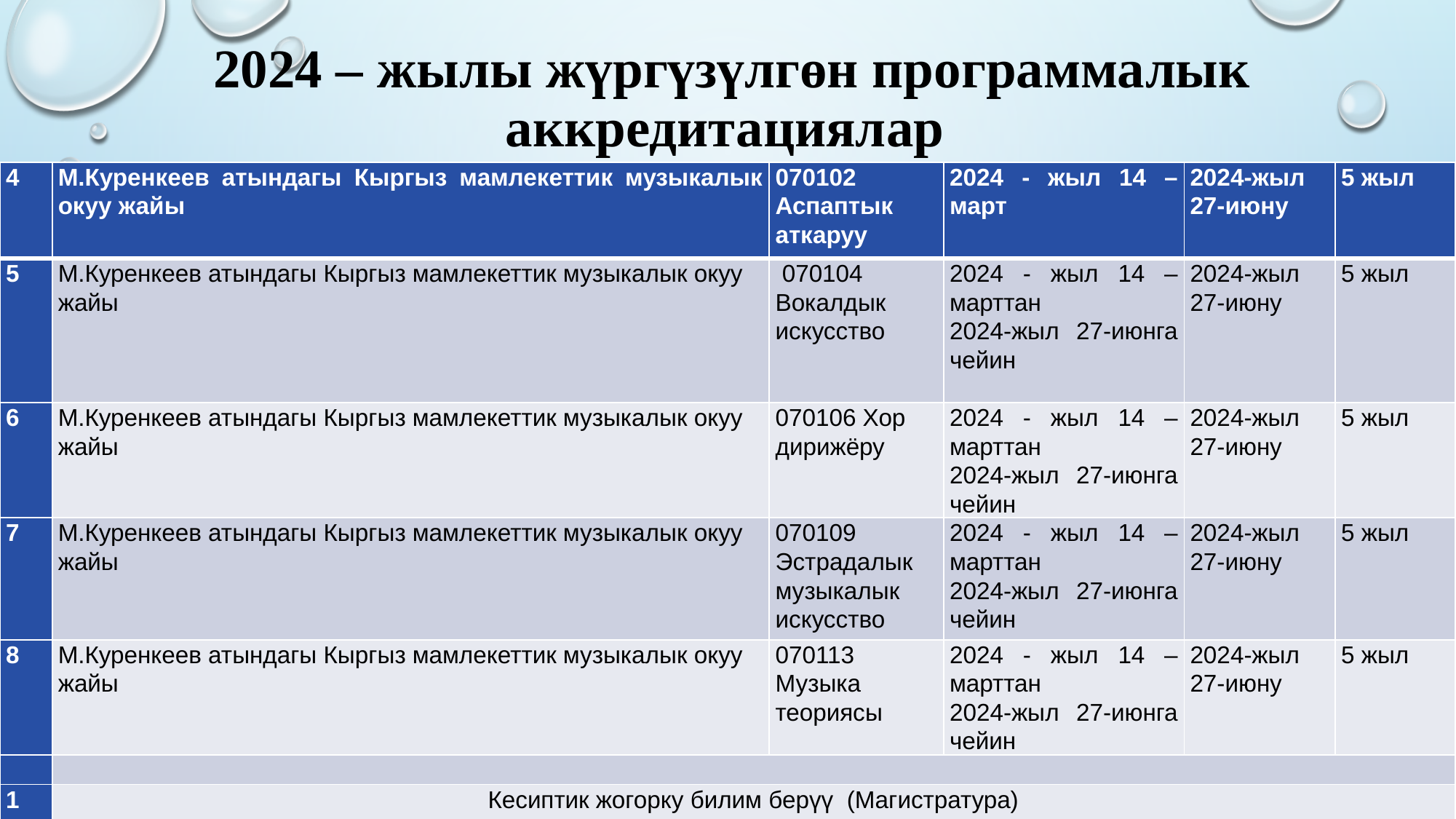

# 2024 – жылы жүргүзүлгөн программалык аккредитациялар
| 4 | М.Куренкеев атындагы Кыргыз мамлекеттик музыкалык окуу жайы | 070102 Аспаптык аткаруу | 2024 - жыл 14 –март | 2024-жыл 27-июну | 5 жыл |
| --- | --- | --- | --- | --- | --- |
| 5 | М.Куренкеев атындагы Кыргыз мамлекеттик музыкалык окуу жайы | 070104 Вокалдык искусство | 2024 - жыл 14 –марттан 2024-жыл 27-июнга чейин | 2024-жыл 27-июну | 5 жыл |
| 6 | М.Куренкеев атындагы Кыргыз мамлекеттик музыкалык окуу жайы | 070106 Хор дирижёру | 2024 - жыл 14 –марттан 2024-жыл 27-июнга чейин | 2024-жыл 27-июну | 5 жыл |
| 7 | М.Куренкеев атындагы Кыргыз мамлекеттик музыкалык окуу жайы | 070109 Эстрадалык музыкалык искусство | 2024 - жыл 14 –марттан 2024-жыл 27-июнга чейин | 2024-жыл 27-июну | 5 жыл |
| 8 | М.Куренкеев атындагы Кыргыз мамлекеттик музыкалык окуу жайы | 070113 Музыка теориясы | 2024 - жыл 14 –марттан 2024-жыл 27-июнга чейин | 2024-жыл 27-июну | 5 жыл |
|  |  |  |  |  |  |
| 1 | Кесиптик жогорку билим берүү (Магистратура) |  |  |  |  |
|  | Окуу-өндүрүштүк комплекс. К. Ш. Токтомаматов атындагы Эл аралык университети | 550700 Педагогика (магистр) | 17.09.2024 18.12.2024 | 18.12.2024 | 5 жыл |